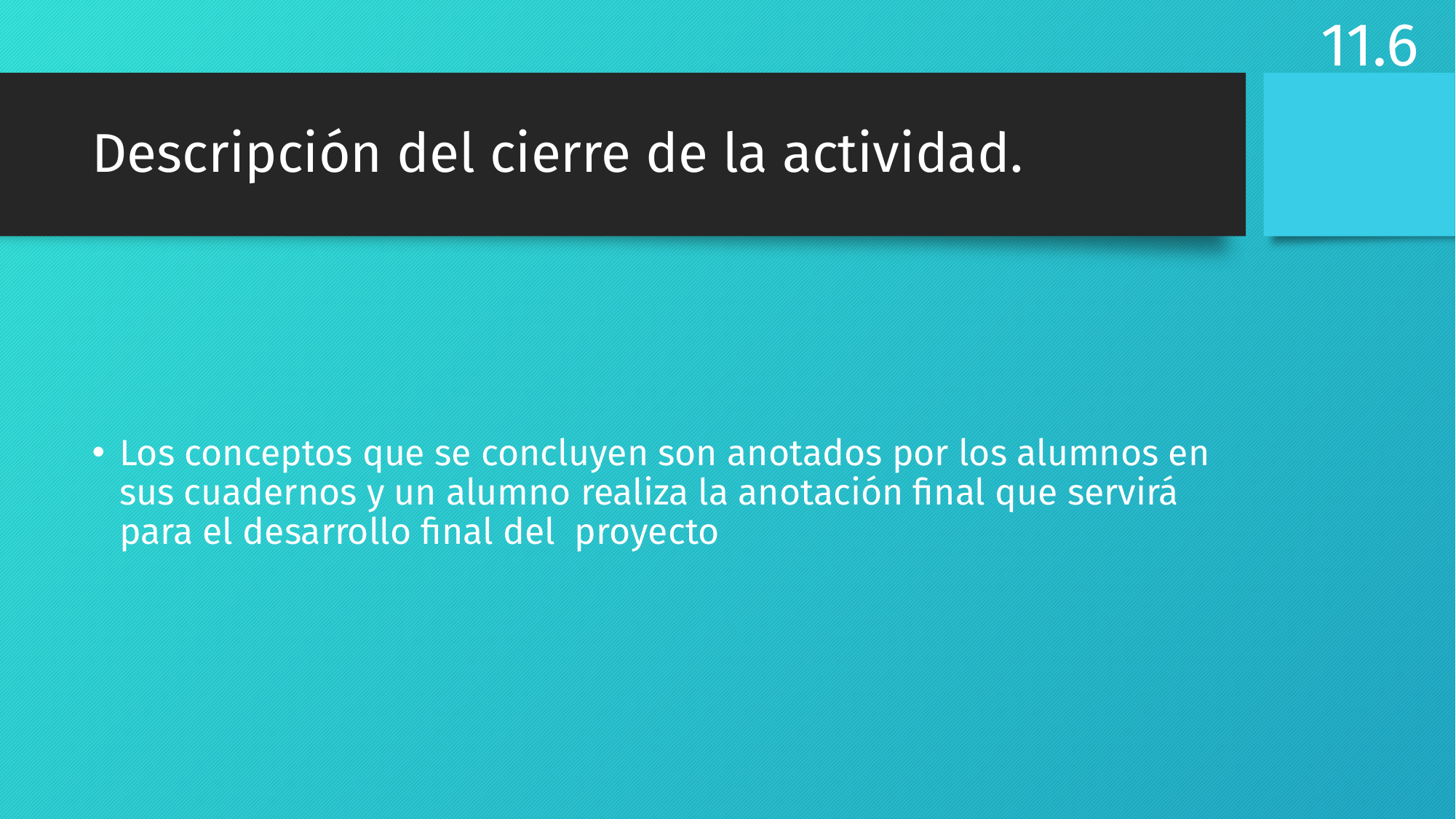

11.6
# Descripción del cierre de la actividad.
Los conceptos que se concluyen son anotados por los alumnos en sus cuadernos y un alumno realiza la anotación final que servirá para el desarrollo final del  proyecto